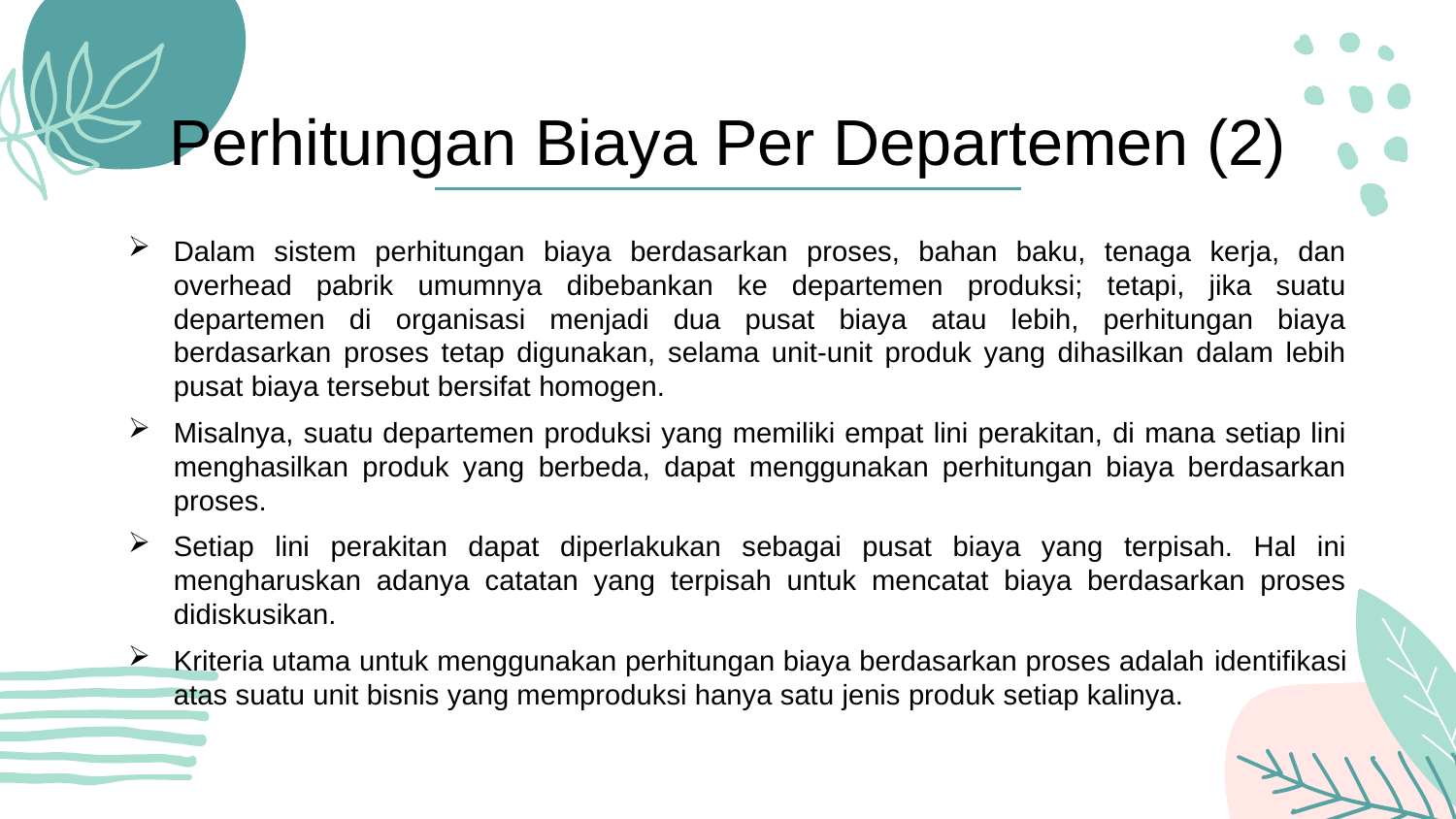

# Perhitungan Biaya Per Departemen (2)
Dalam sistem perhitungan biaya berdasarkan proses, bahan baku, tenaga kerja, dan overhead pabrik umumnya dibebankan ke departemen produksi; tetapi, jika suatu departemen di organisasi menjadi dua pusat biaya atau lebih, perhitungan biaya berdasarkan proses tetap digunakan, selama unit-unit produk yang dihasilkan dalam lebih pusat biaya tersebut bersifat homogen.
Misalnya, suatu departemen produksi yang memiliki empat lini perakitan, di mana setiap lini menghasilkan produk yang berbeda, dapat menggunakan perhitungan biaya berdasarkan proses.
Setiap lini perakitan dapat diperlakukan sebagai pusat biaya yang terpisah. Hal ini mengharuskan adanya catatan yang terpisah untuk mencatat biaya berdasarkan proses didiskusikan.
Kriteria utama untuk menggunakan perhitungan biaya berdasarkan proses adalah identifikasi atas suatu unit bisnis yang memproduksi hanya satu jenis produk setiap kalinya.